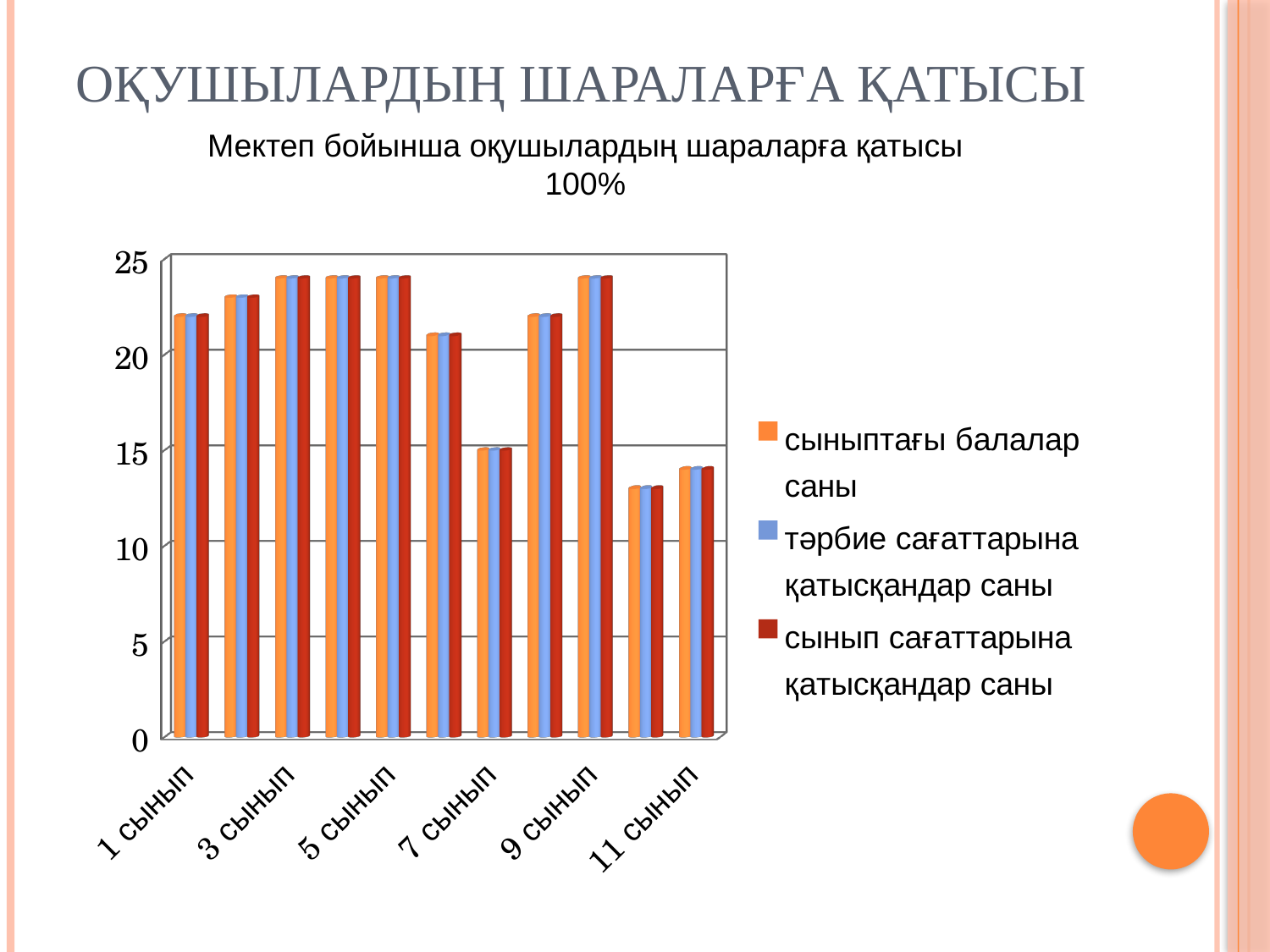

# Оқушылардың шараларға қатысы
Мектеп бойынша оқушылардың шараларға қатысы 100%

[unsupported chart]